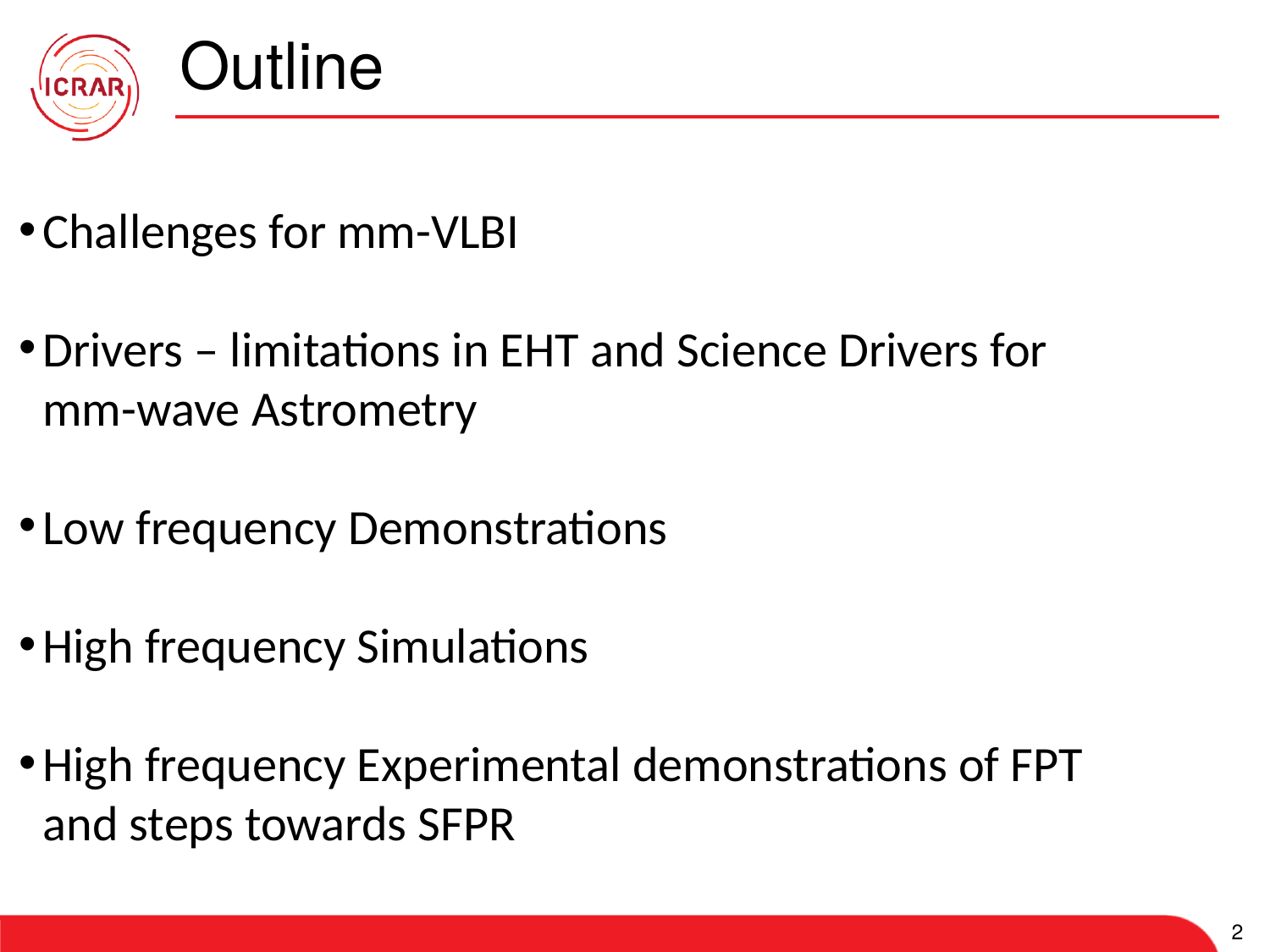

# Outline
Challenges for mm-VLBI

Drivers – limitations in EHT and Science Drivers for mm-wave Astrometry

Low frequency Demonstrations

High frequency Simulations

High frequency Experimental demonstrations of FPT and steps towards SFPR

2
2
“The unified theory of everything”
Where we come from
Where we are going
Ultra Precise Astrometry with SKA-VLBI
 “MultiView” Fact Sheet:
     Feasibility
     Case studies
“SFPR” Fact Sheet:
     Feasibility
     Case studies